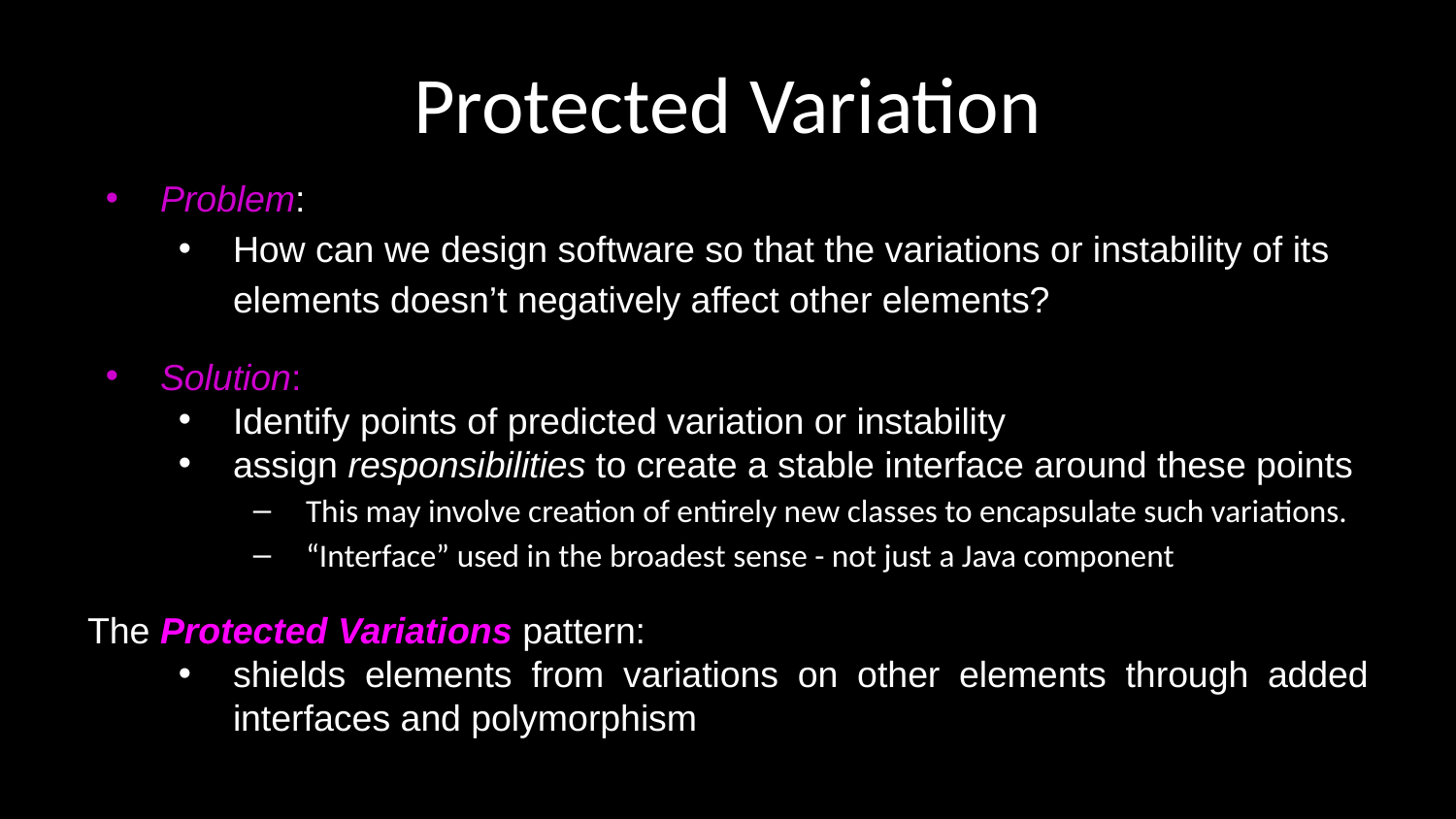

# Protected Variation
Problem:
How can we design software so that the variations or instability of its elements doesn’t negatively affect other elements?

Solution:
Identify points of predicted variation or instability
assign responsibilities to create a stable interface around these points
This may involve creation of entirely new classes to encapsulate such variations.
“Interface” used in the broadest sense - not just a Java component

The Protected Variations pattern:
shields elements from variations on other elements through added interfaces and polymorphism